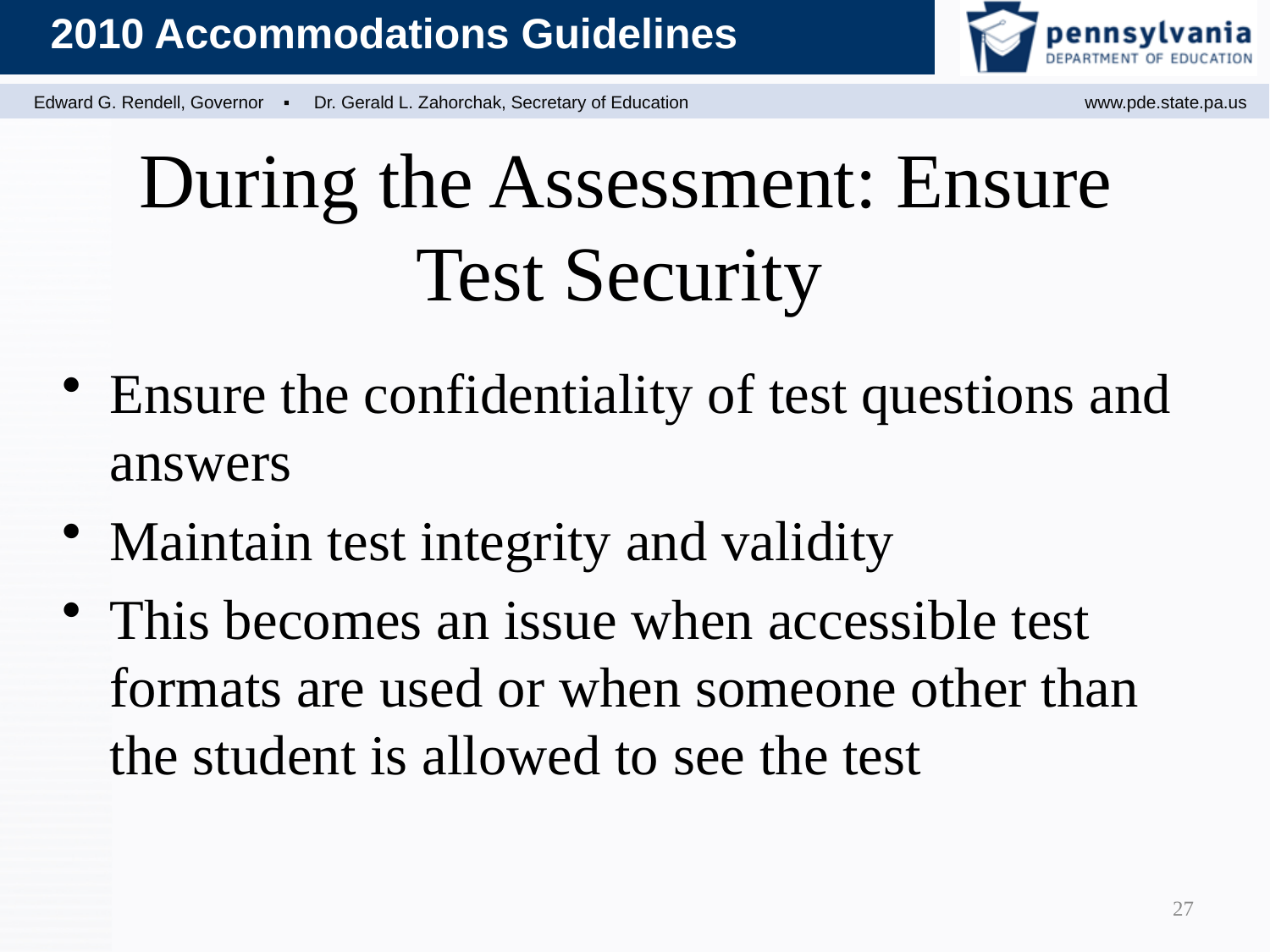

# During the Assessment: Ensure Test Security
Ensure the confidentiality of test questions and answers
Maintain test integrity and validity
This becomes an issue when accessible test formats are used or when someone other than the student is allowed to see the test
27